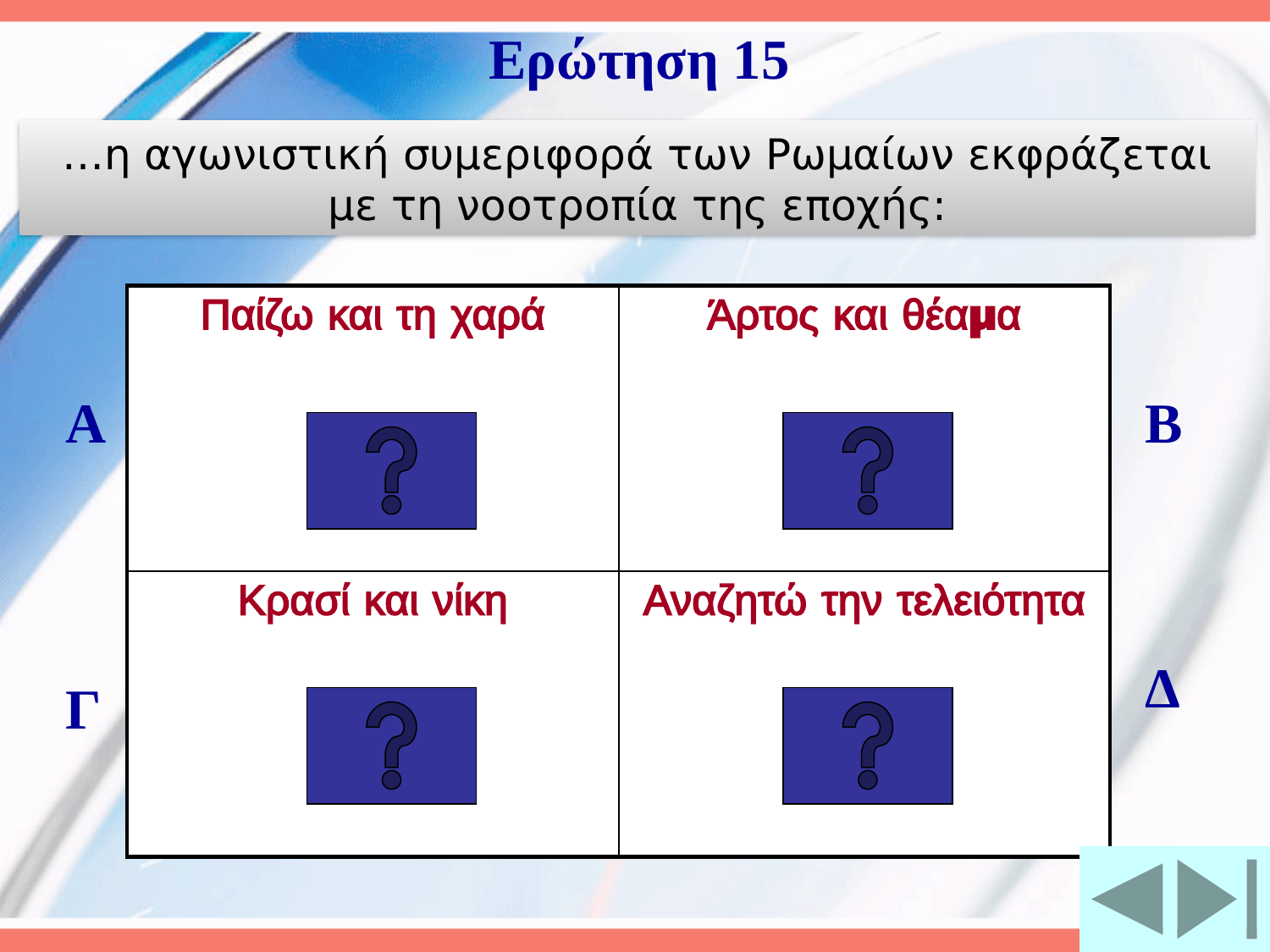

Ερώτηση 15
…η αγωνιστική συμεριφορά των Ρωμαίων εκφράζεται με τη νοοτροπία της εποχής:
| Παίζω και τη χαρά | Άρτος και θέαμα |
| --- | --- |
| Κρασί και νίκη | Αναζητώ την τελειότητα |
Α
Β

Δ
Γ